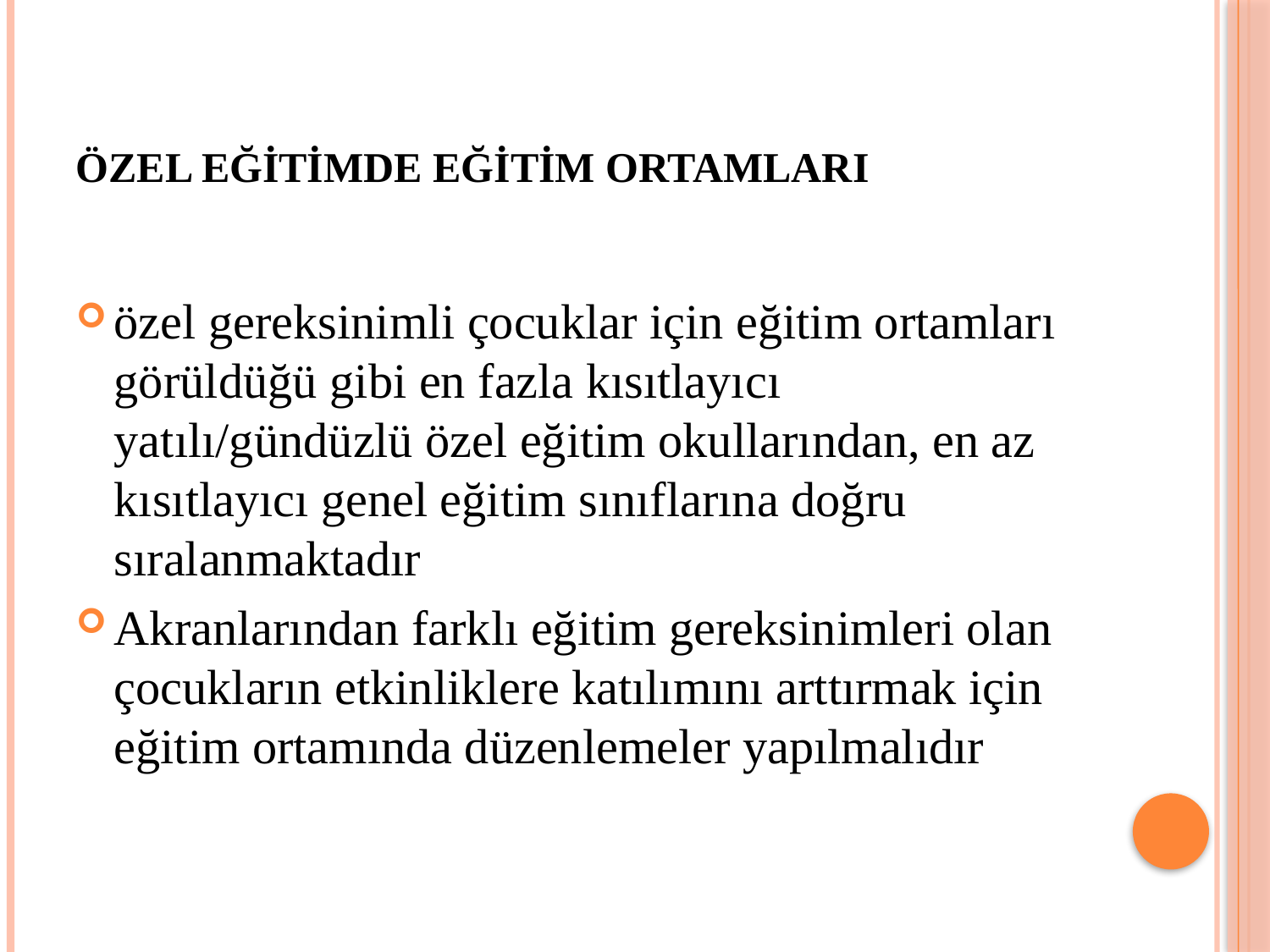

# ÖZEL EĞİTİMDE EĞİTİM ORTAMLARI

özel gereksinimli çocuklar için eğitim ortamları görüldüğü gibi en fazla kısıtlayıcı yatılı/gündüzlü özel eğitim okullarından, en az kısıtlayıcı genel eğitim sınıflarına doğru sıralanmaktadır
Akranlarından farklı eğitim gereksinimleri olan çocukların etkinliklere katılımını arttırmak için eğitim ortamında düzenlemeler yapılmalıdır